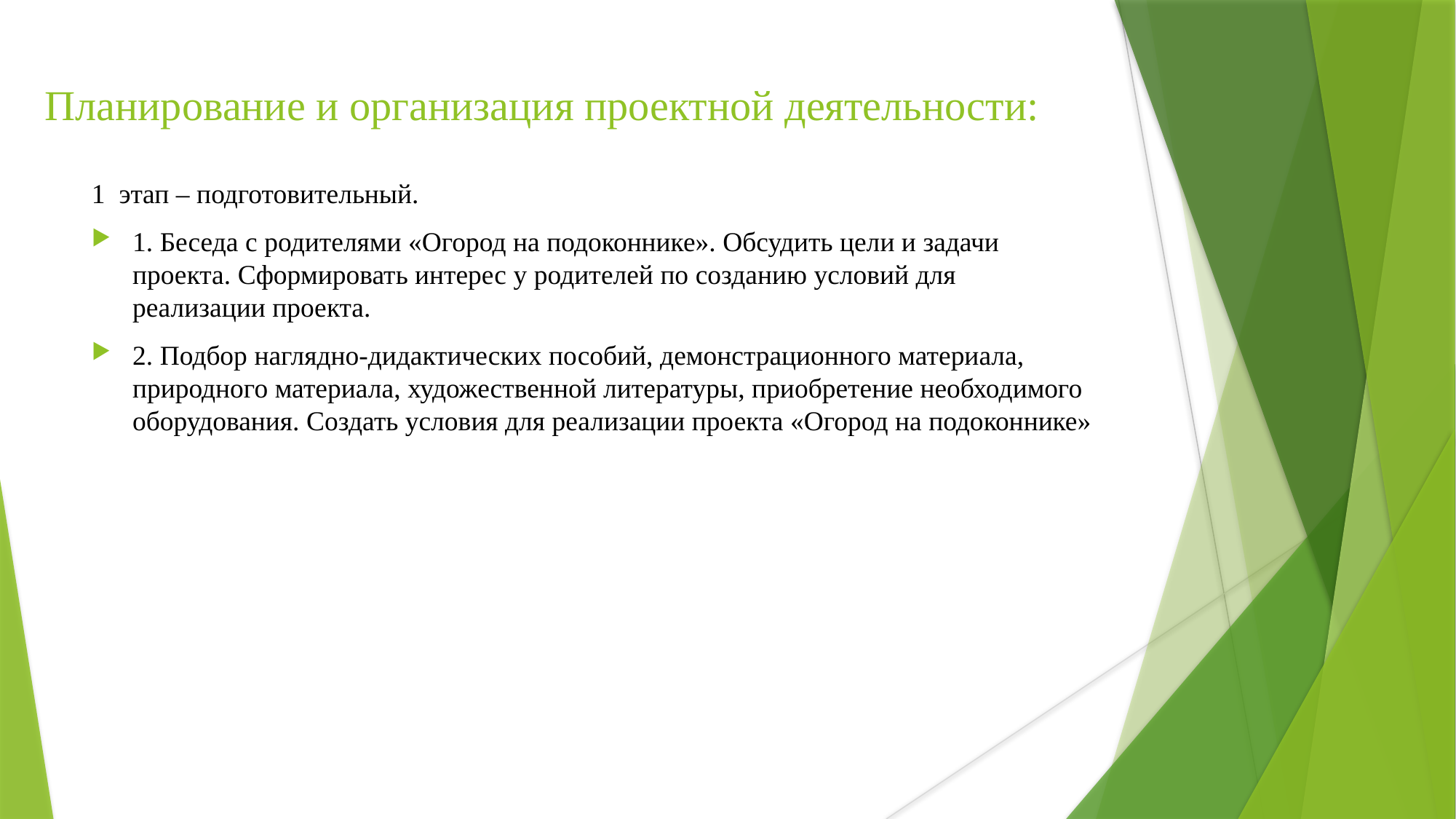

Планирование и организация проектной деятельности:
1  этап – подготовительный.
1. Беседа с родителями «Огород на подоконнике». Обсудить цели и задачи проекта. Сформировать интерес у родителей по созданию условий для реализации проекта.
2. Подбор наглядно-дидактических пособий, демонстрационного материала, природного материала, художественной литературы, приобретение необходимого оборудования. Создать условия для реализации проекта «Огород на подоконнике»